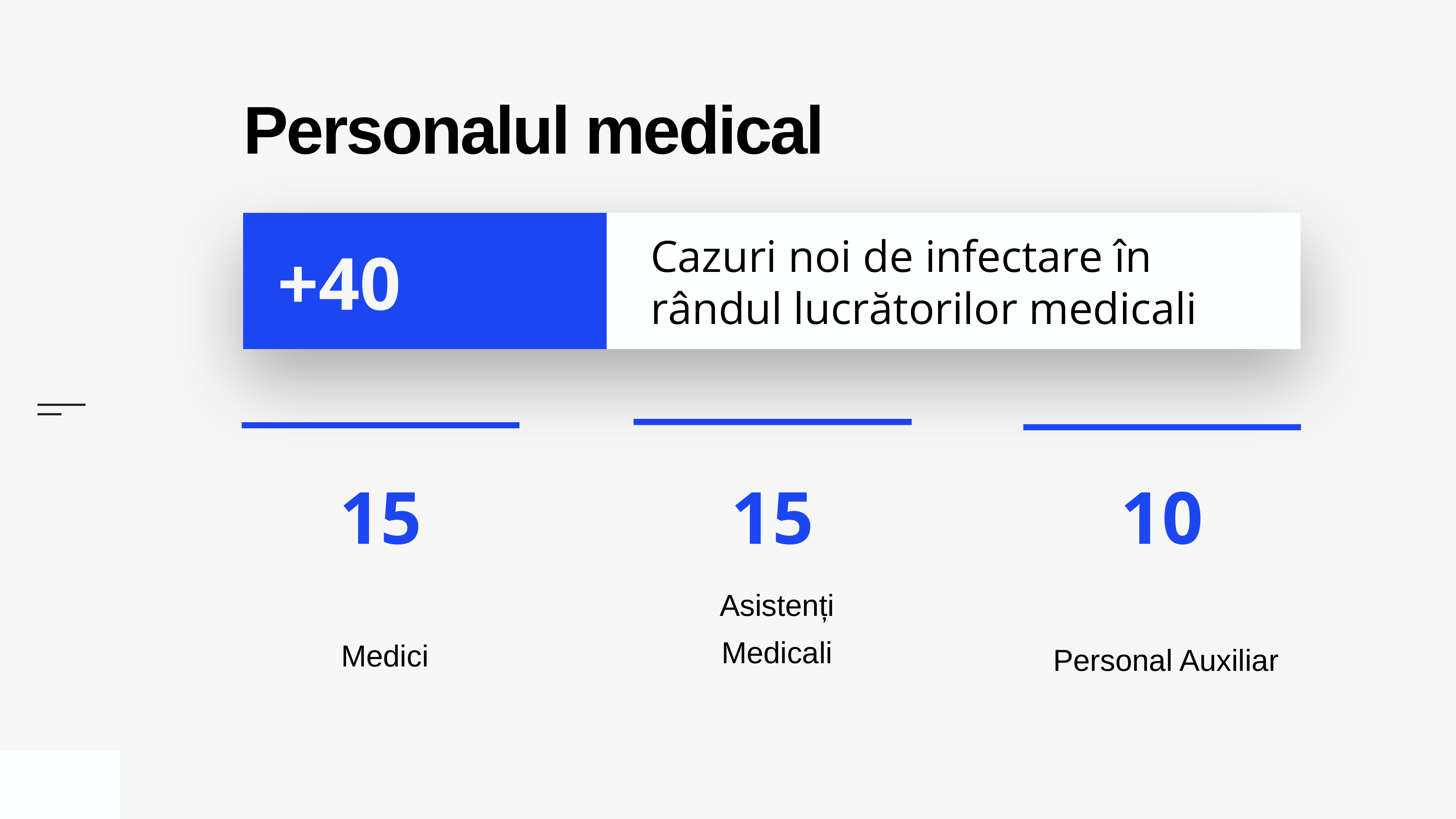

# Personalul medical

Cazuri noi de infectare în rândul lucrătorilor medicali

+40

Asistenți Medicali
Medici

Personal Auxiliar

10
15
15